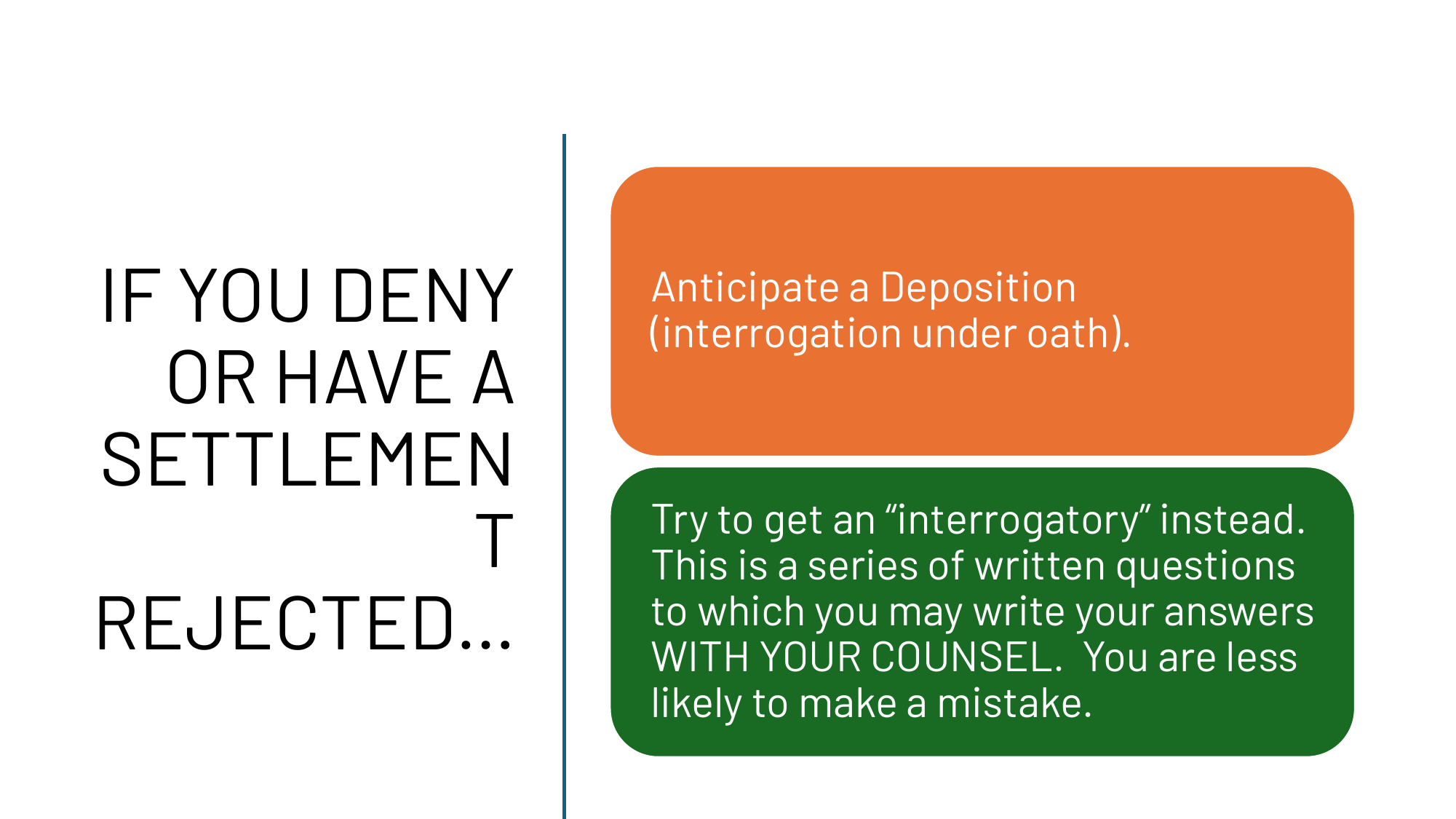

# IF YOU DENY OR HAVE A SETTLEMENT REJECTED…
Anticipate a Deposition (interrogation under oath).
Try to get an “interrogatory” instead.  This is a series of written questions to which you may write your answers WITH YOUR COUNSEL.  You are less likely to make a mistake.